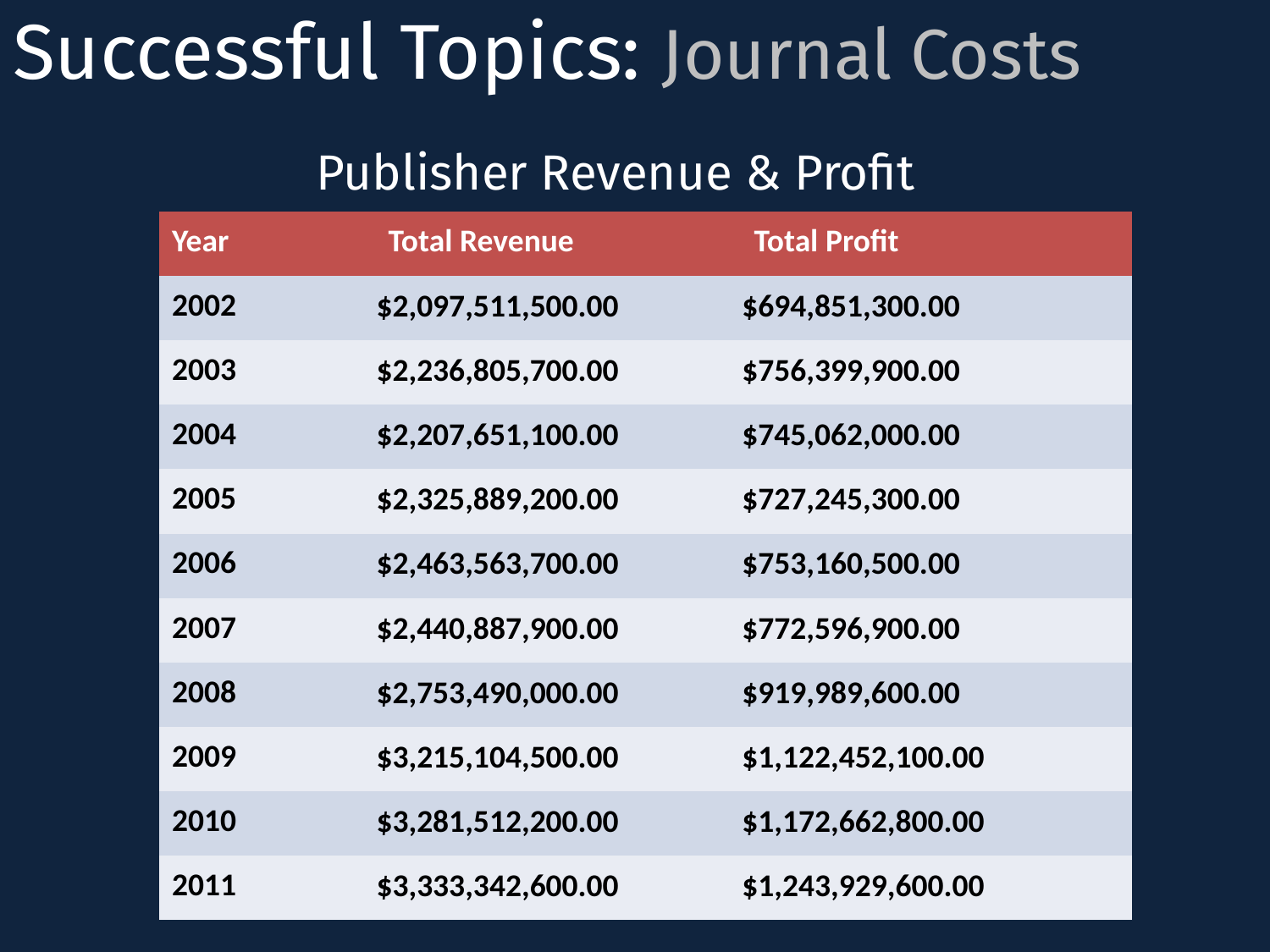

Successful Topics: Journal Costs
# Publisher Revenue & Profit
| Year | Total Revenue | Total Profit |
| --- | --- | --- |
| 2002 | $2,097,511,500.00 | $694,851,300.00 |
| 2003 | $2,236,805,700.00 | $756,399,900.00 |
| 2004 | $2,207,651,100.00 | $745,062,000.00 |
| 2005 | $2,325,889,200.00 | $727,245,300.00 |
| 2006 | $2,463,563,700.00 | $753,160,500.00 |
| 2007 | $2,440,887,900.00 | $772,596,900.00 |
| 2008 | $2,753,490,000.00 | $919,989,600.00 |
| 2009 | $3,215,104,500.00 | $1,122,452,100.00 |
| 2010 | $3,281,512,200.00 | $1,172,662,800.00 |
| 2011 | $3,333,342,600.00 | $1,243,929,600.00 |